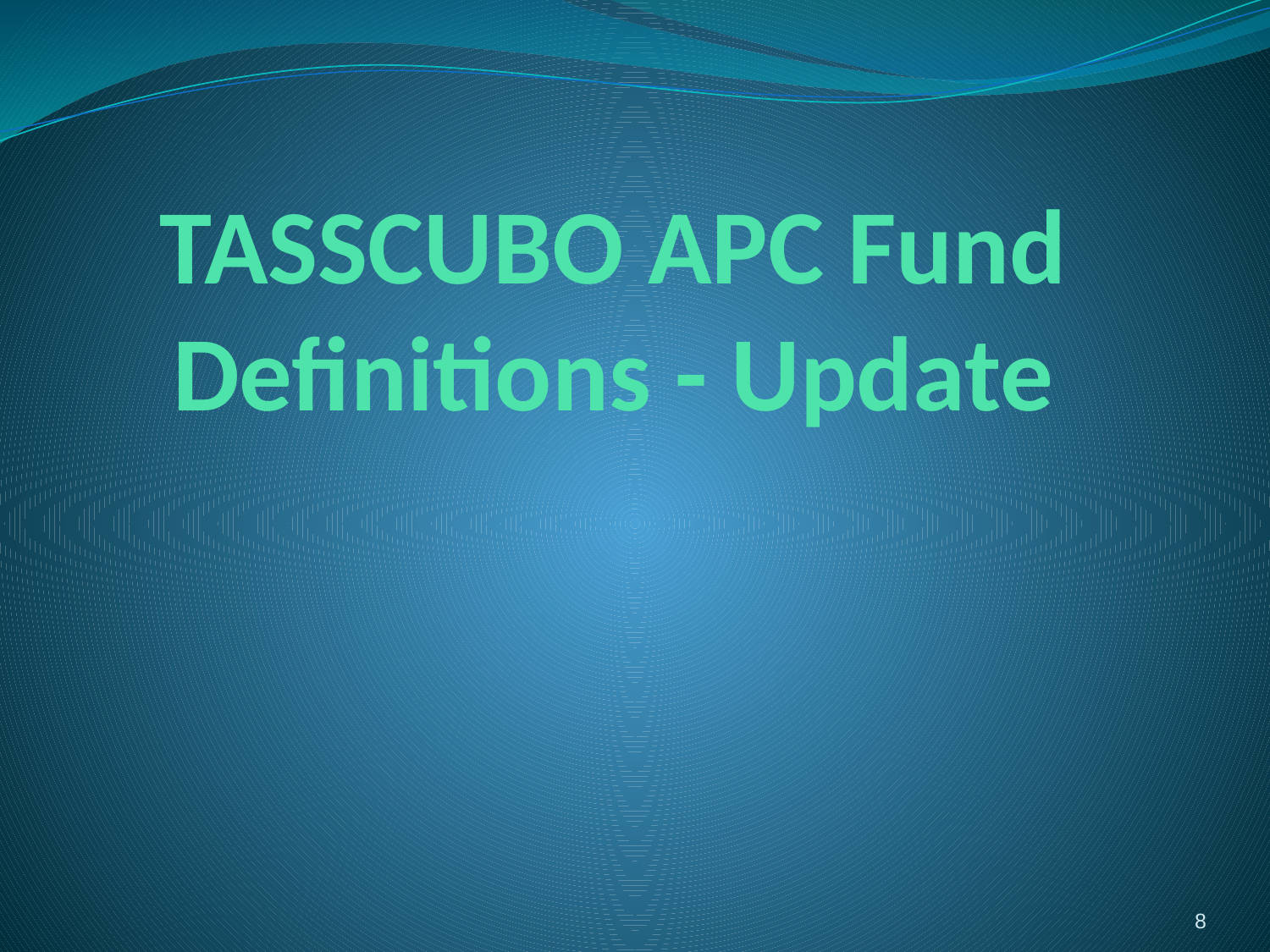

# TASSCUBO APC Fund Definitions - Update

8